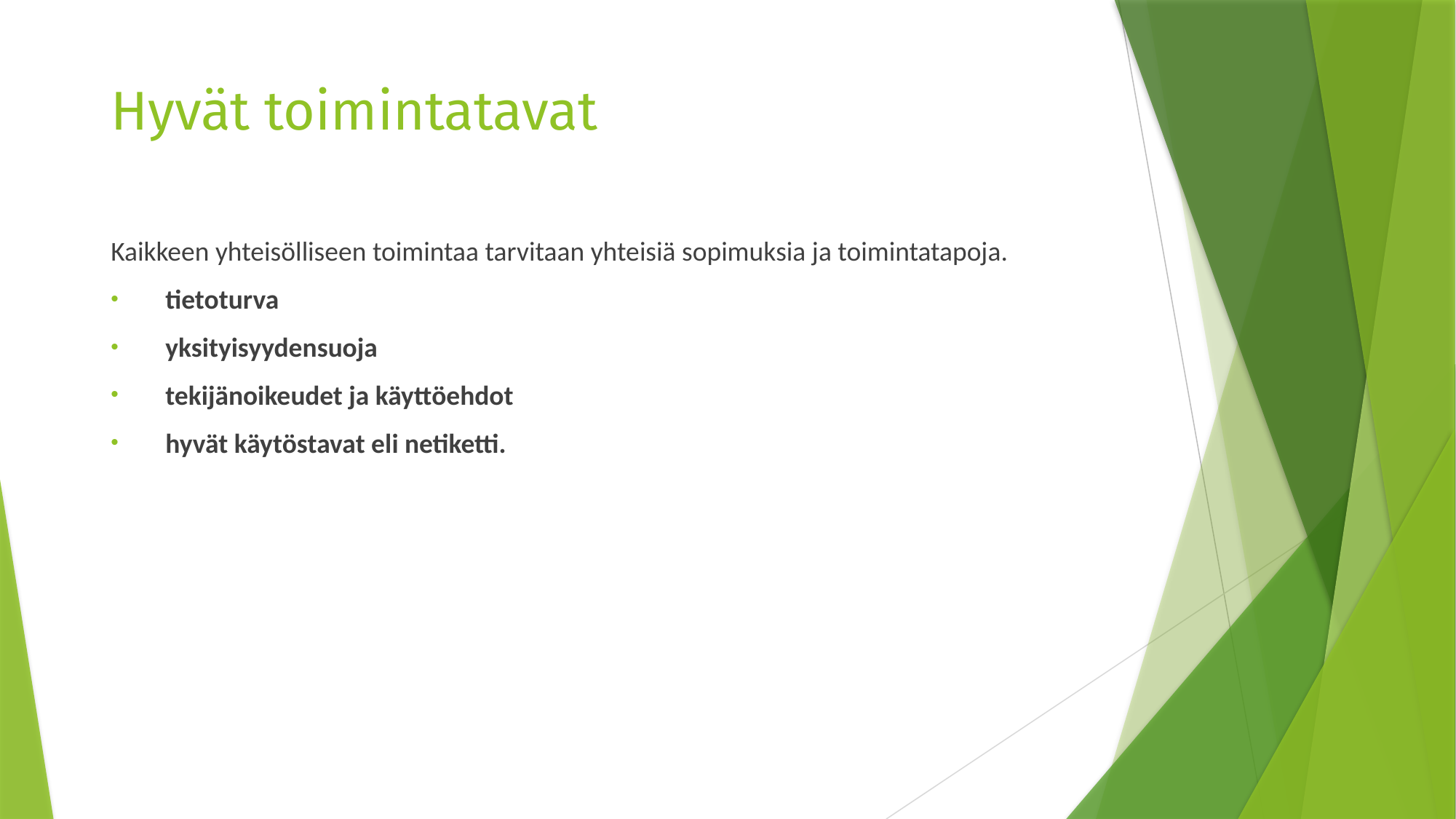

# Hyvät toimintatavat
Kaikkeen yhteisölliseen toimintaa tarvitaan yhteisiä sopimuksia ja toimintatapoja.
tietoturva
yksityisyydensuoja
tekijänoikeudet ja käyttöehdot
hyvät käytöstavat eli netiketti.